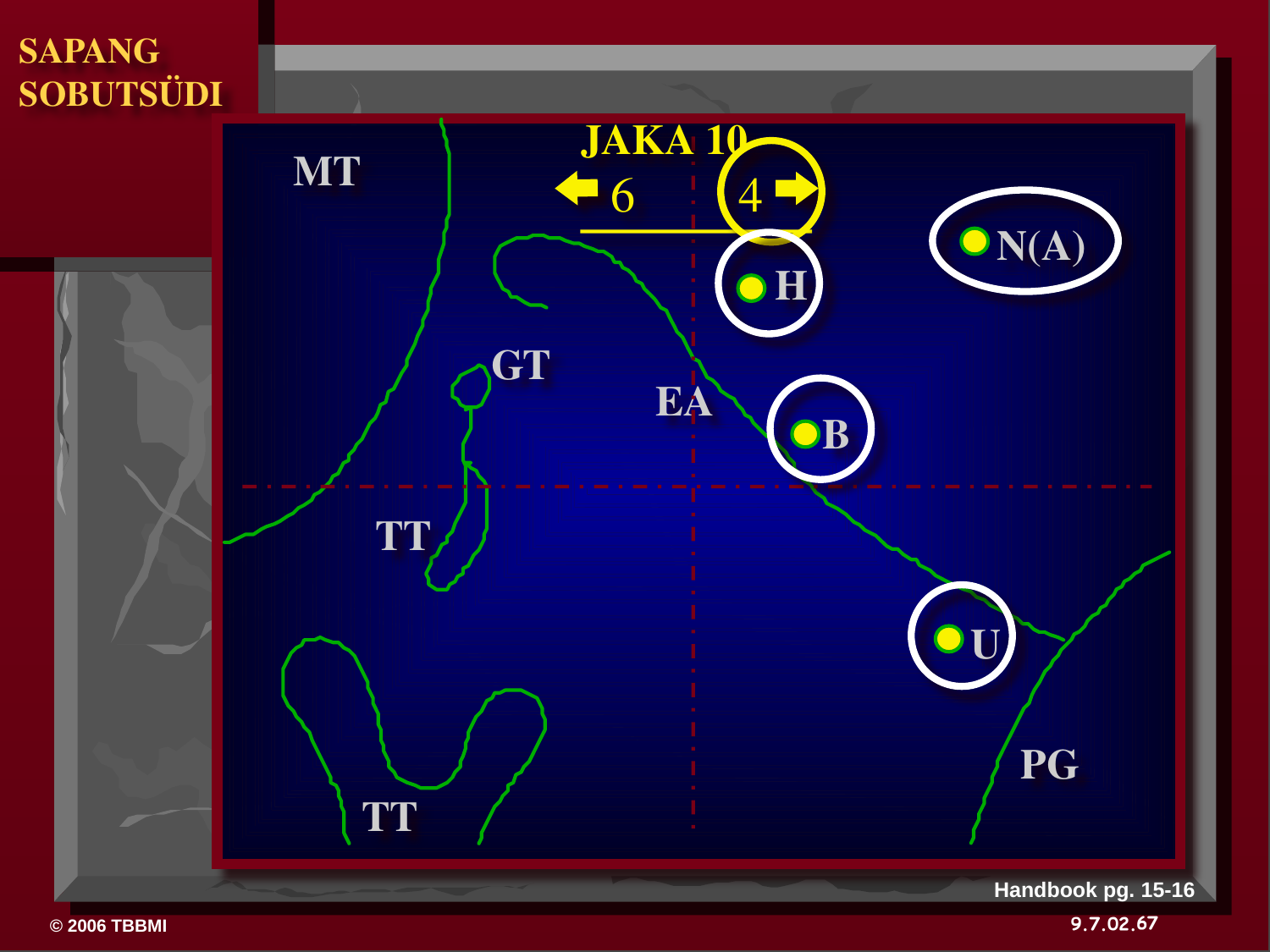

JAKA 10

MT

6
4

N(A)

H

GT

EA

B

TT

U

PG
TT

Handbook pg. 15-16
67